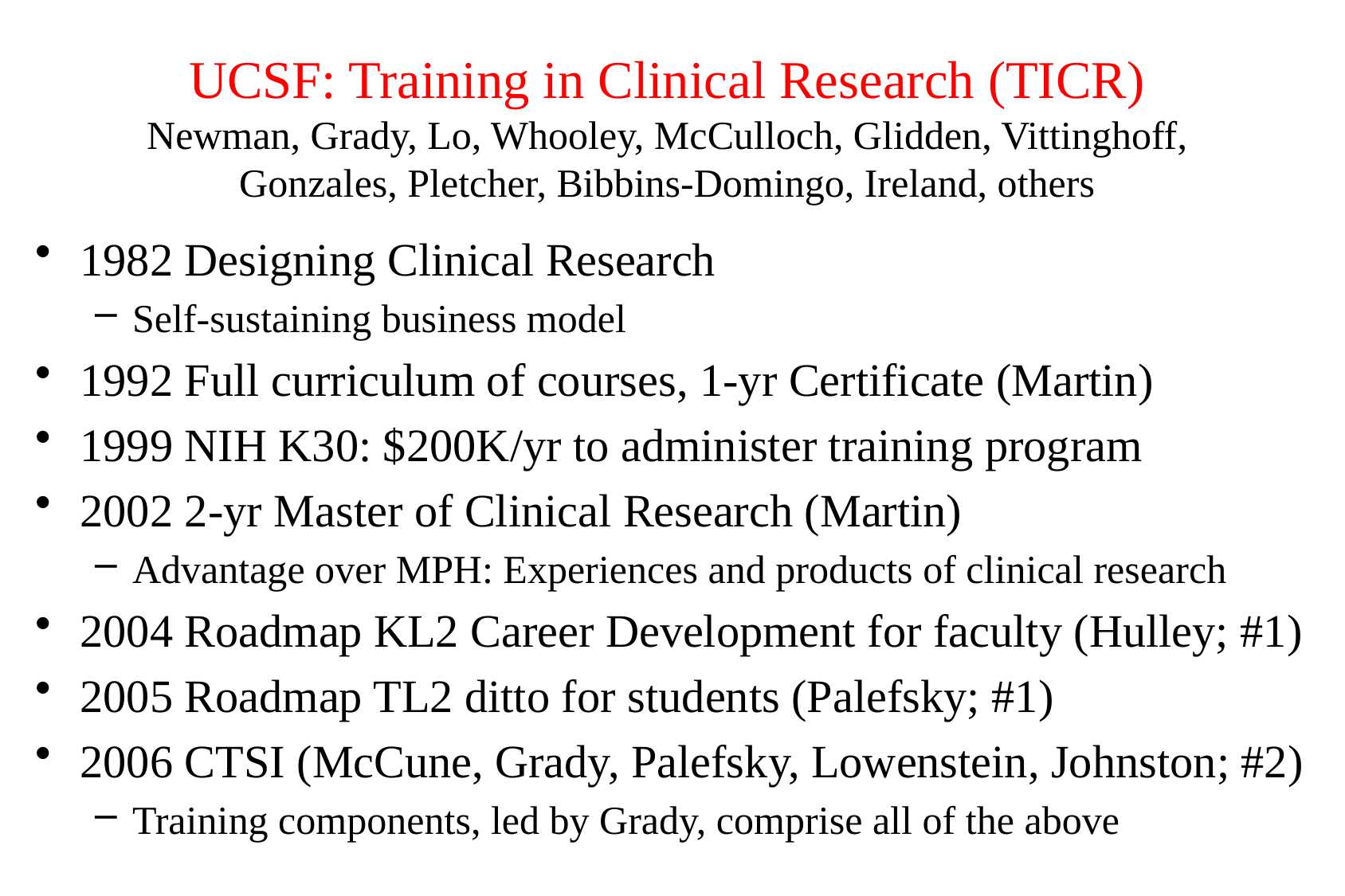

# UCSF: Training in Clinical Research (TICR) Newman, Grady, Lo, Whooley, McCulloch, Glidden, Vittinghoff, Gonzales, Pletcher, Bibbins-Domingo, Ireland, others
1982 Designing Clinical Research
Self-sustaining business model
1992 Full curriculum of courses, 1-yr Certificate (Martin)
1999 NIH K30: $200K/yr to administer training program
2002 2-yr Master of Clinical Research (Martin)
Advantage over MPH: Experiences and products of clinical research
2004 Roadmap KL2 Career Development for faculty (Hulley; #1)
2005 Roadmap TL2 ditto for students (Palefsky; #1)
2006 CTSI (McCune, Grady, Palefsky, Lowenstein, Johnston; #2)
Training components, led by Grady, comprise all of the above